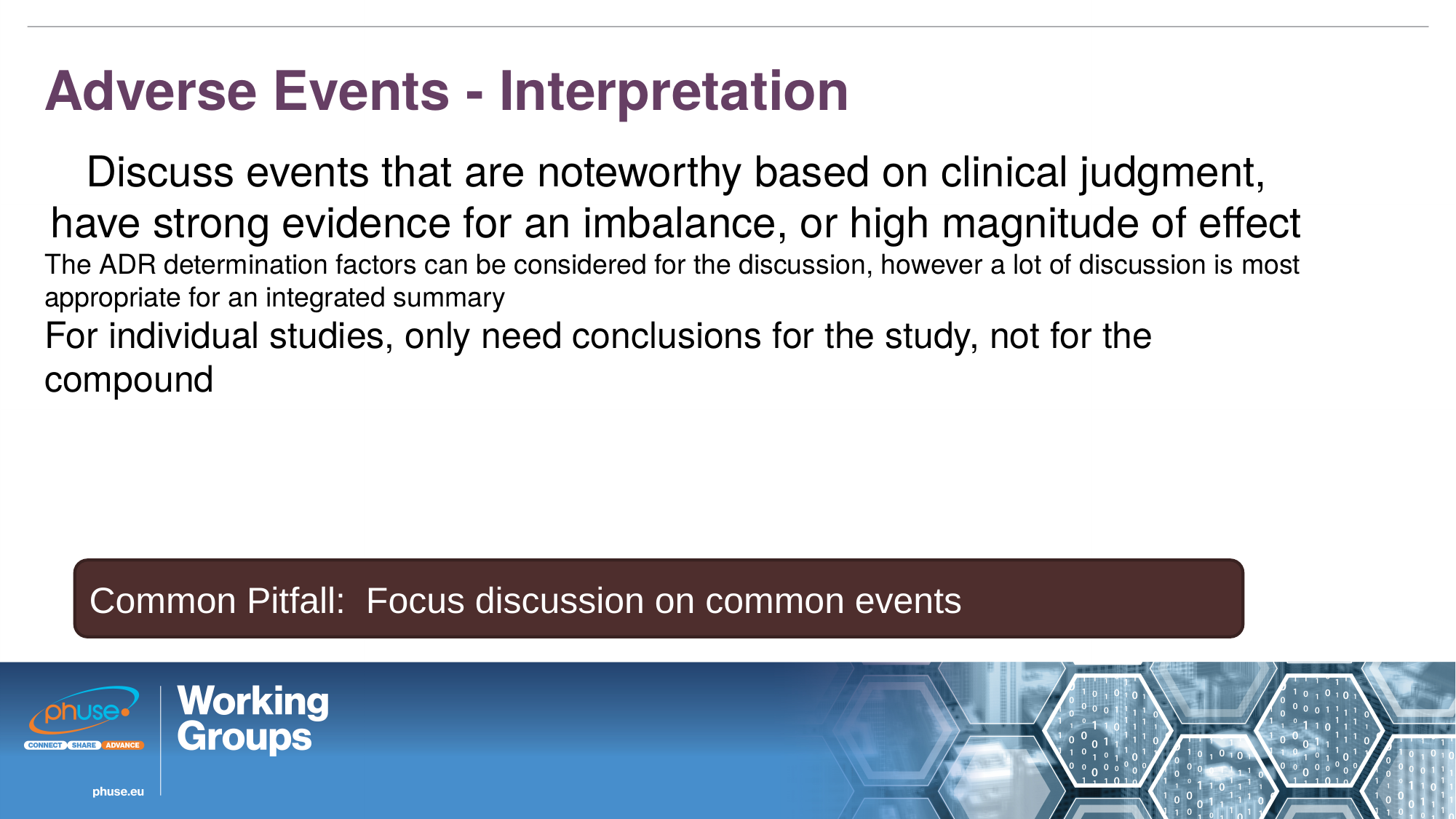

Adverse Events - Interpretation
Discuss events that are noteworthy based on clinical judgment, have strong evidence for an imbalance, or high magnitude of effect
The ADR determination factors can be considered for the discussion, however a lot of discussion is most appropriate for an integrated summary
For individual studies, only need conclusions for the study, not for the compound
Common Pitfall:  Focus discussion on common events